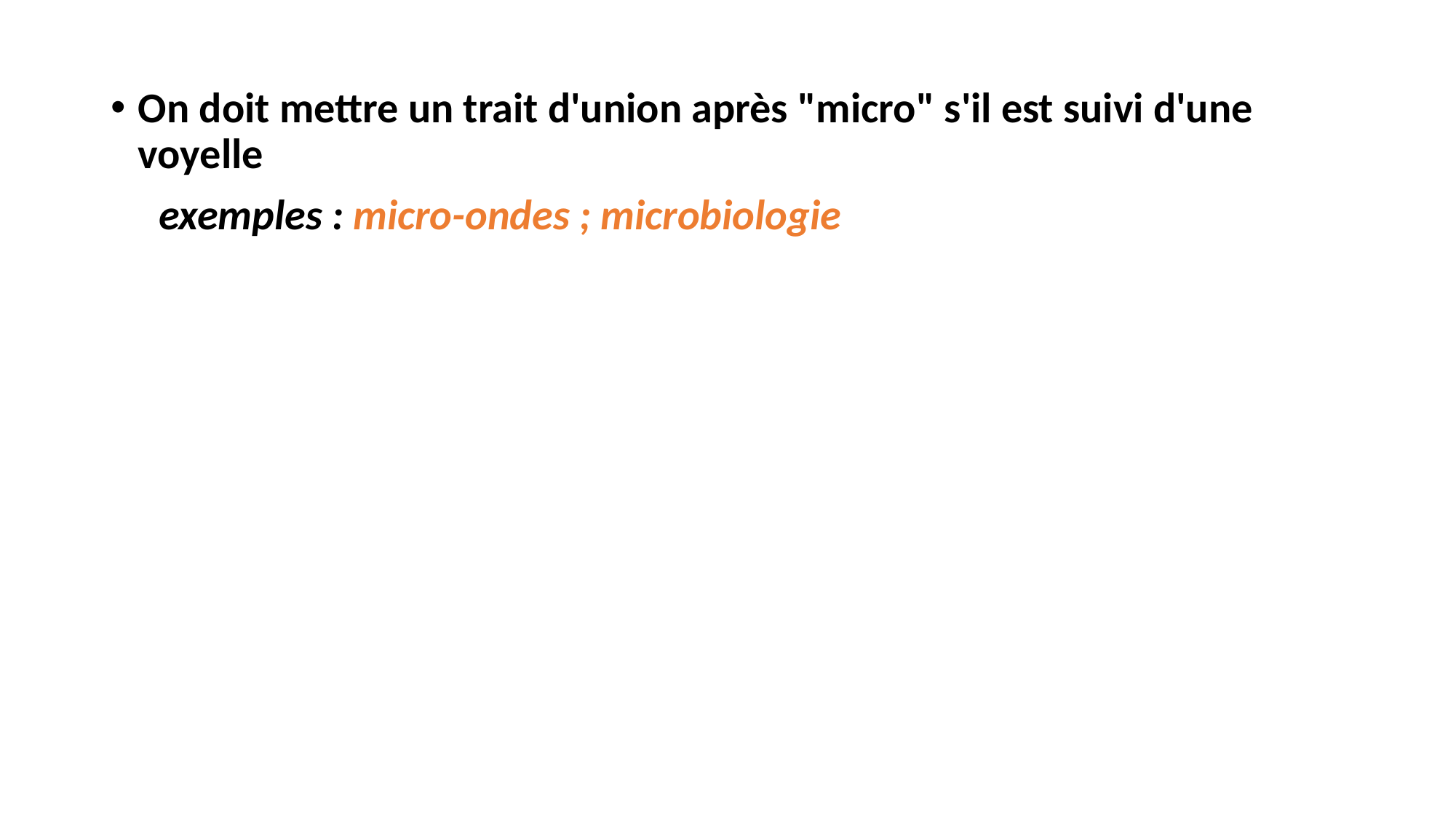

On doit mettre un trait d'union après "micro" s'il est suivi d'une voyelle
     exemples : micro-ondes ; microbiologie